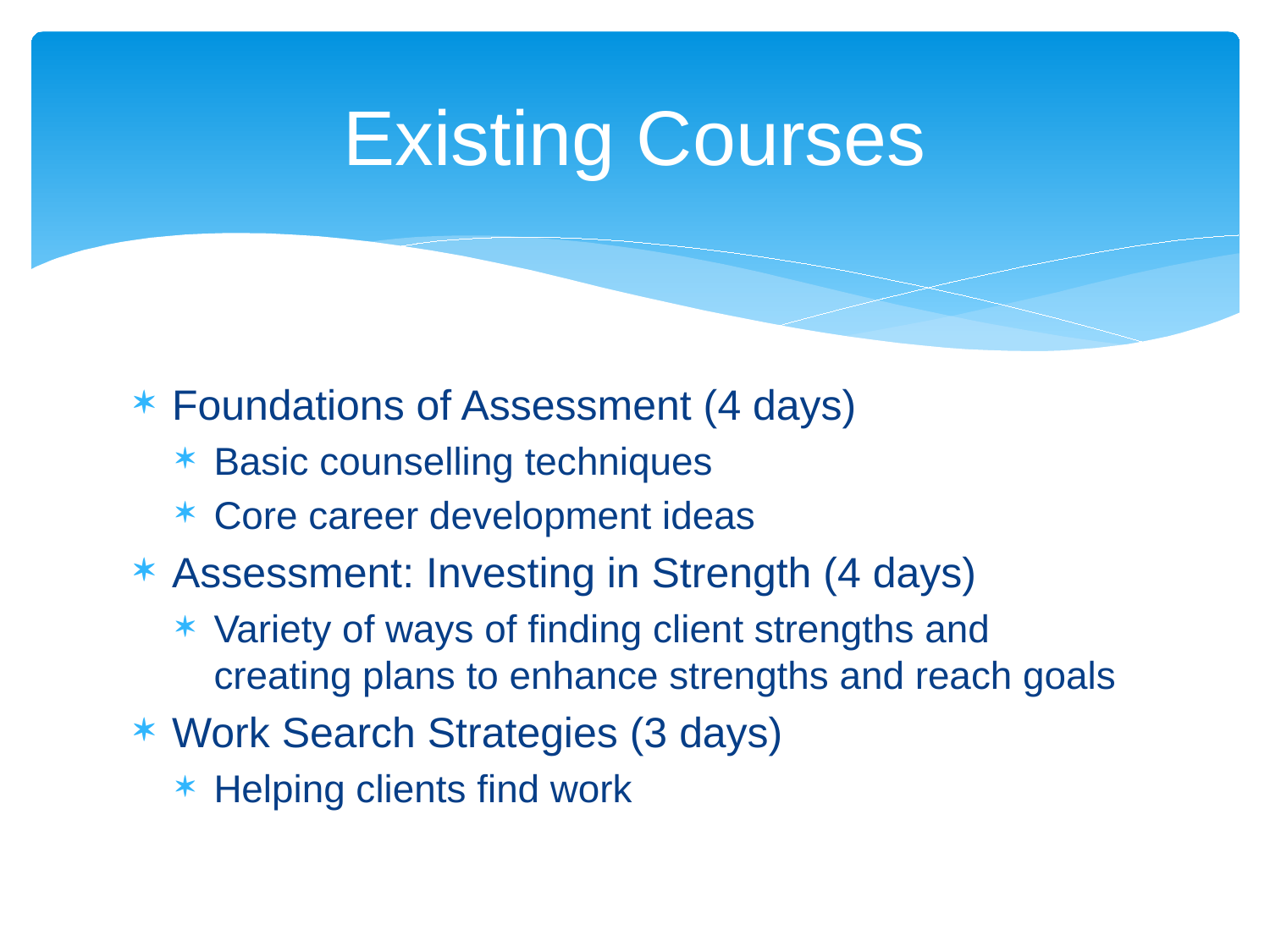

# Existing Courses
Foundations of Assessment (4 days)
Basic counselling techniques
Core career development ideas
Assessment: Investing in Strength (4 days)
Variety of ways of finding client strengths and creating plans to enhance strengths and reach goals
Work Search Strategies (3 days)
Helping clients find work